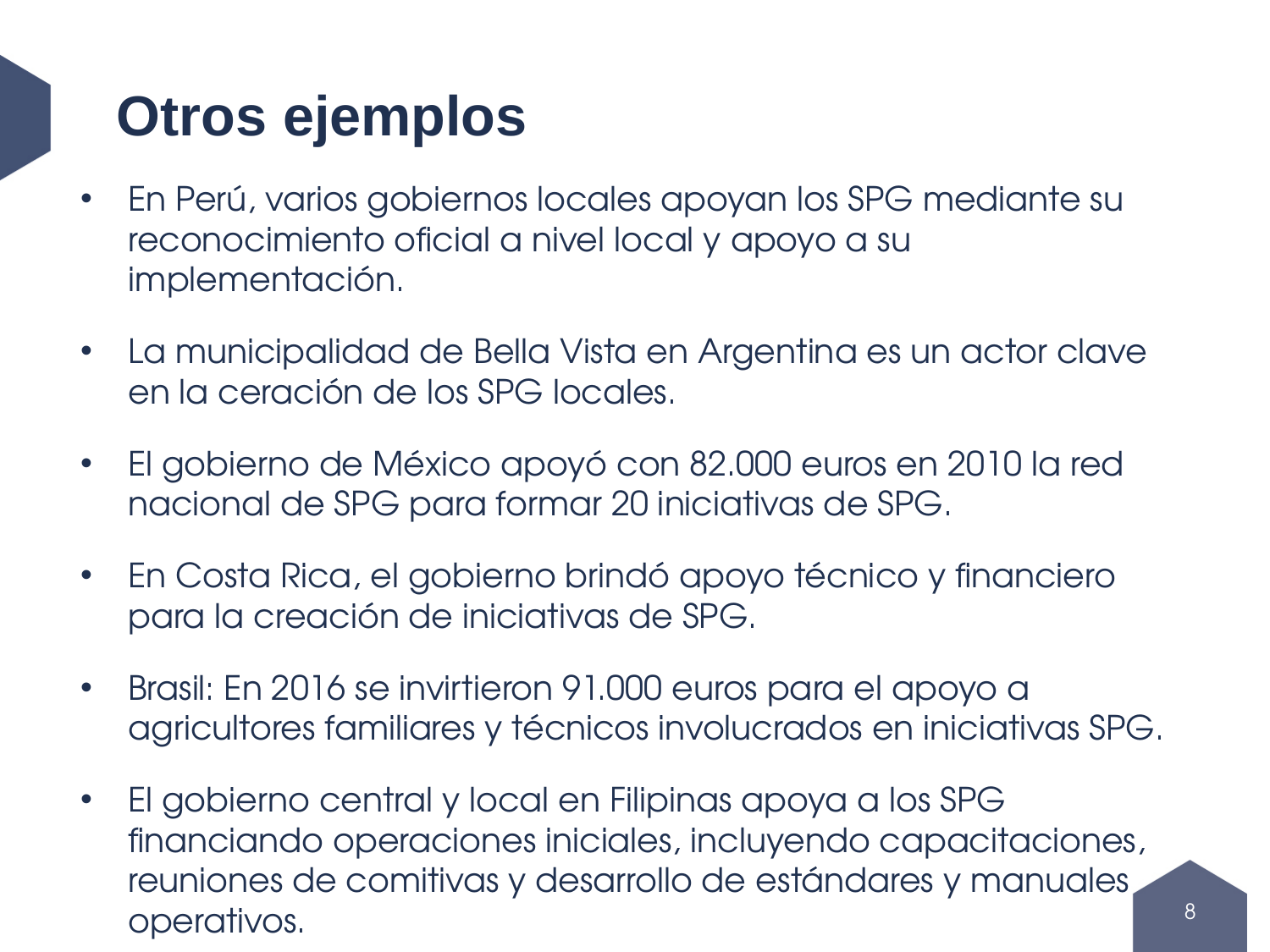

# Otros ejemplos
En Perú, varios gobiernos locales apoyan los SPG mediante su reconocimiento oficial a nivel local y apoyo a su implementación.
La municipalidad de Bella Vista en Argentina es un actor clave en la ceración de los SPG locales.
El gobierno de México apoyó con 82.000 euros en 2010 la red nacional de SPG para formar 20 iniciativas de SPG.
En Costa Rica, el gobierno brindó apoyo técnico y financiero para la creación de iniciativas de SPG.
Brasil: En 2016 se invirtieron 91.000 euros para el apoyo a  agricultores familiares y técnicos involucrados en iniciativas SPG.
El gobierno central y local en Filipinas apoya a los SPG financiando operaciones iniciales, incluyendo capacitaciones, reuniones de comitivas y desarrollo de estándares y manuales operativos.

8